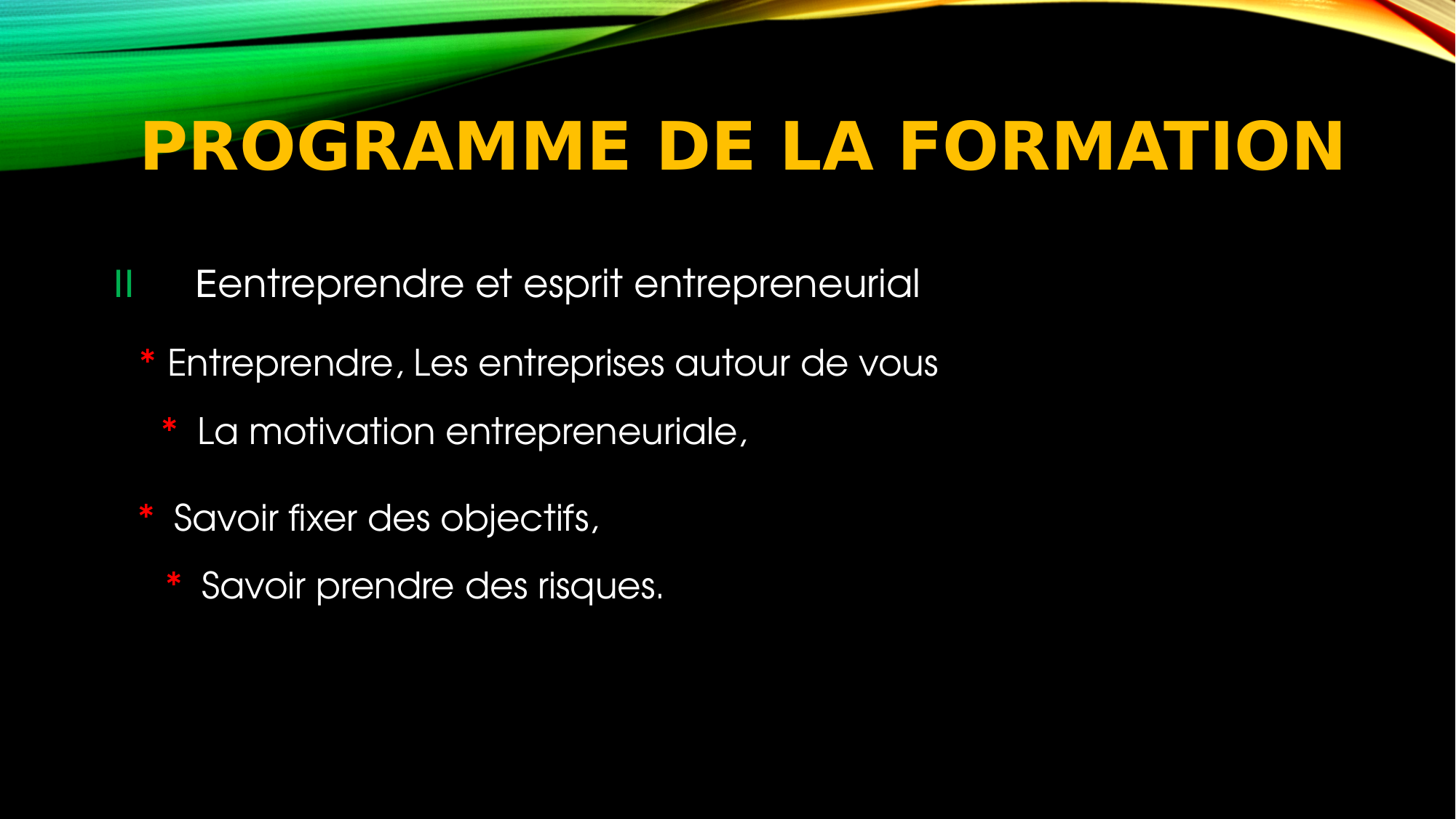

# Programme de la FORMATION
II     Eentreprendre et esprit entrepreneurial
 * Entreprendre, Les entreprises autour de vous

 *  La motivation entrepreneuriale,
 *  Savoir fixer des objectifs,
  *  Savoir prendre des risques.